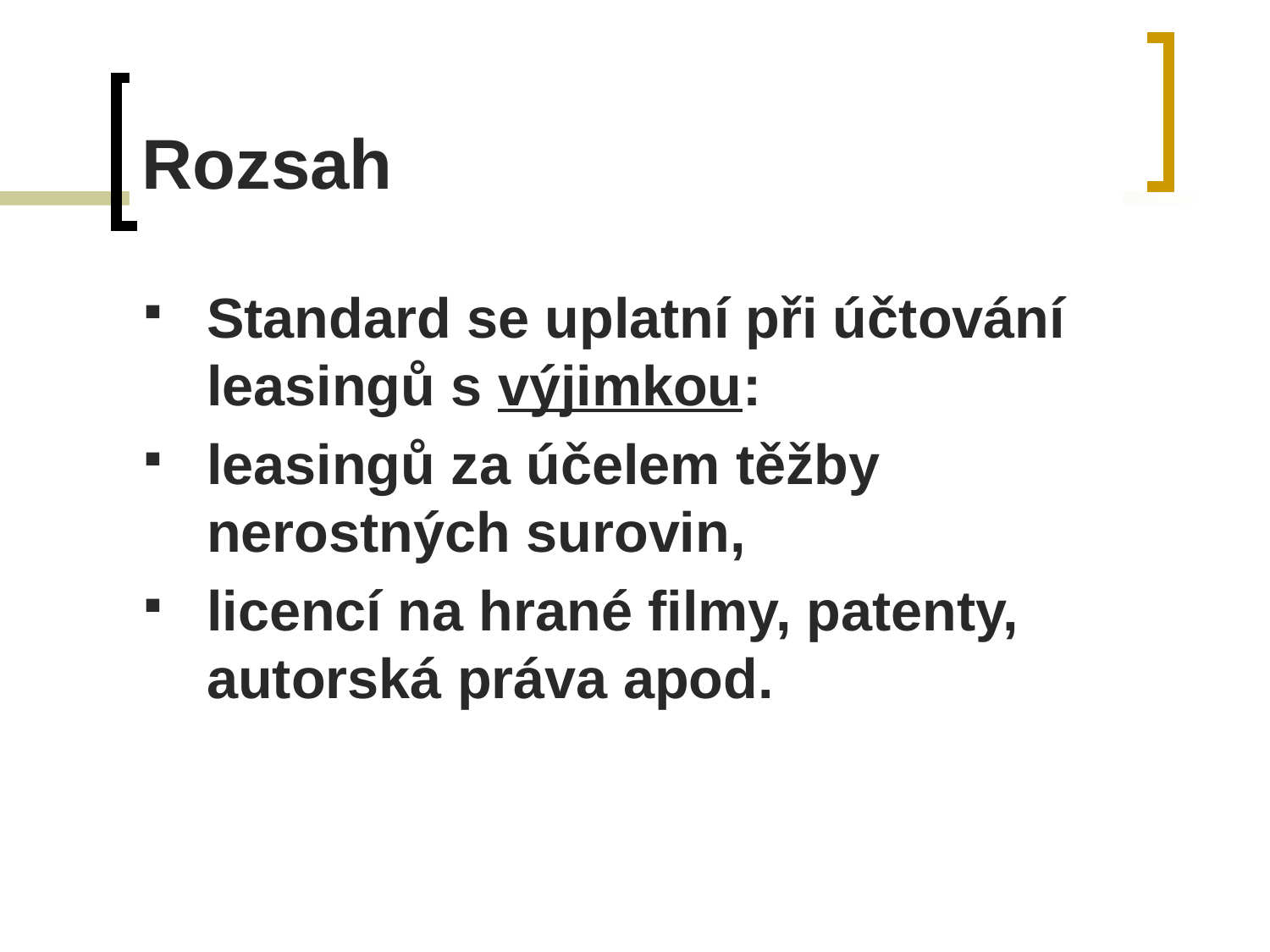

# Rozsah
Standard se uplatní při účtování leasingů s výjimkou:
leasingů za účelem těžby nerostných surovin,
licencí na hrané filmy, patenty, autorská práva apod.